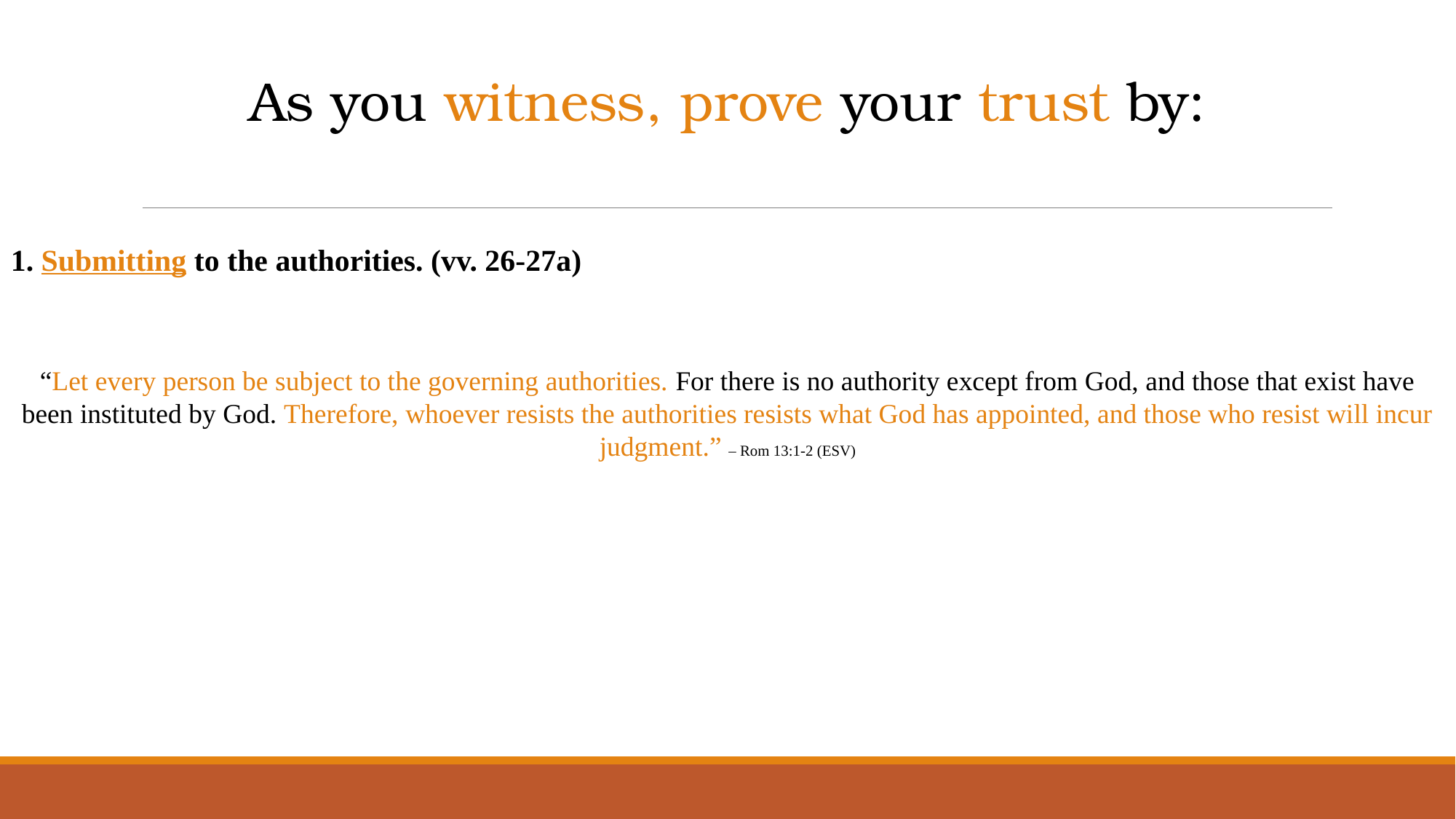

As you witness, prove your trust by:
1. Submitting to the authorities. (vv. 26-27a)
“Let every person be subject to the governing authorities. For there is no authority except from God, and those that exist have been instituted by God. Therefore, whoever resists the authorities resists what God has appointed, and those who resist will incur judgment.” – Rom 13:1-2 (ESV)